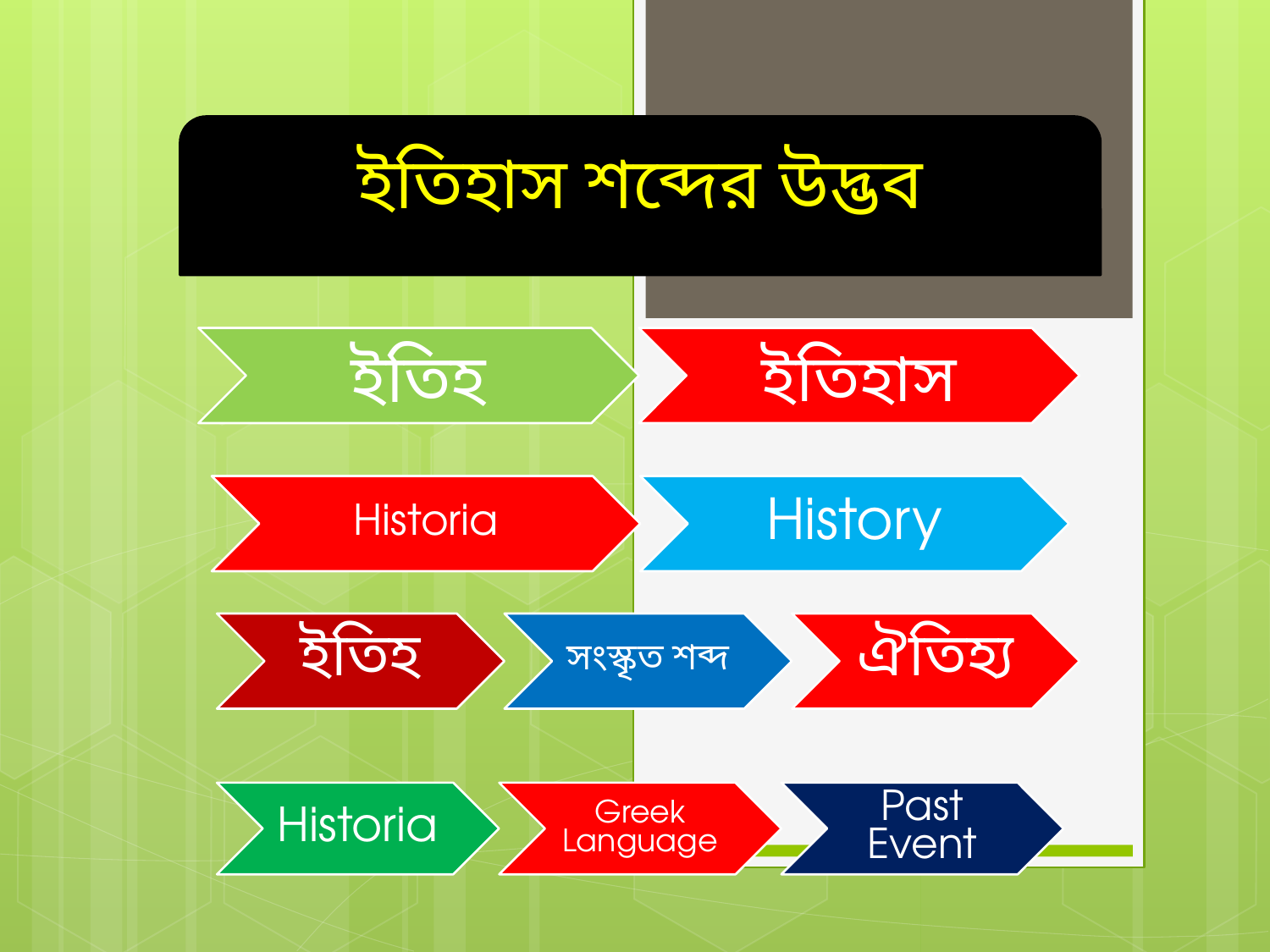

ইতিহাস শব্দের উদ্ভব

ইতিহ
ইতিহাস
Historia
History
ইতিহ
সংস্কৃত শব্দ
ঐতিহ্য
Historia
Greek Language
Past Event